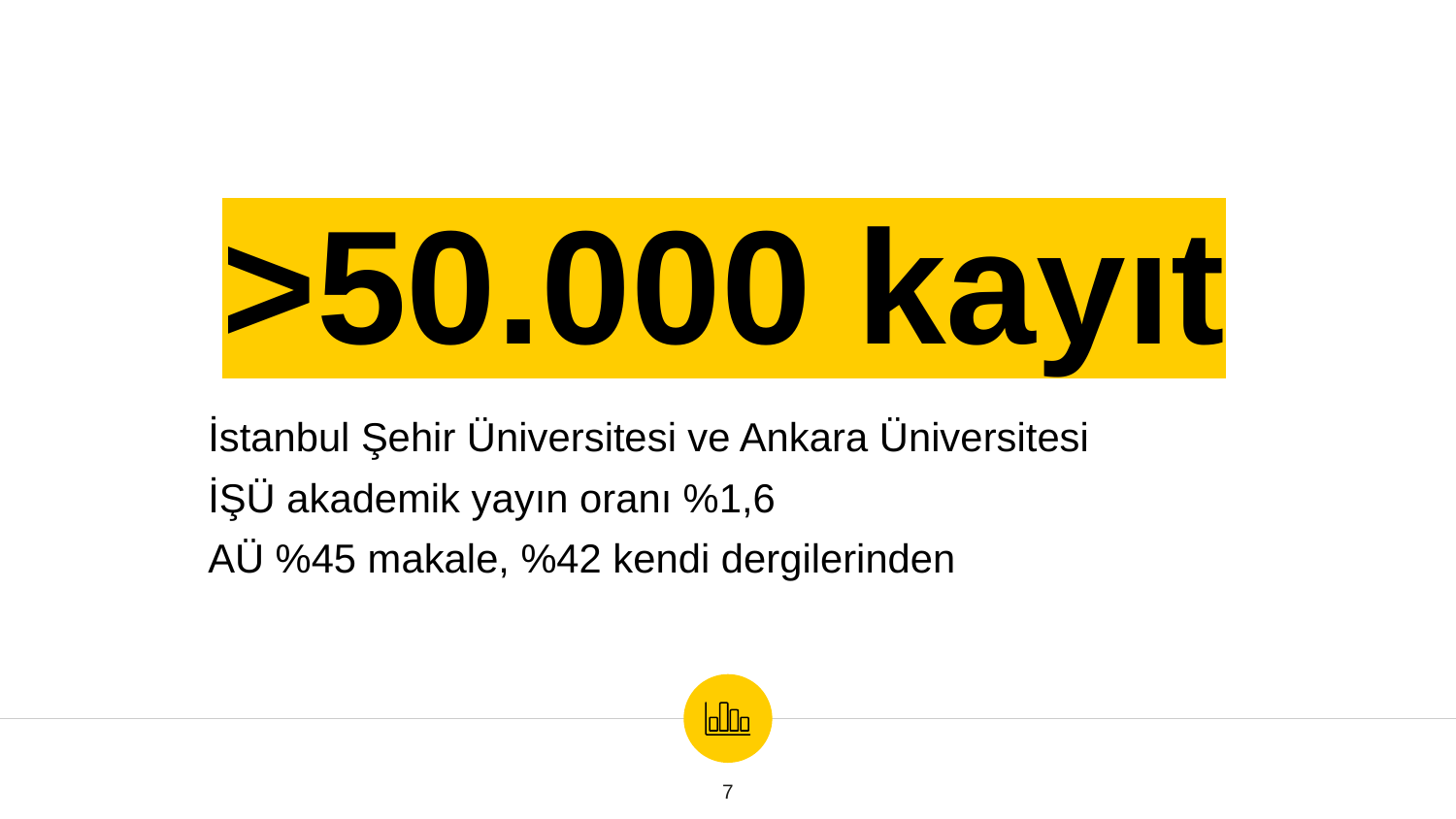

>50.000 kayıt
İstanbul Şehir Üniversitesi ve Ankara Üniversitesi
İŞÜ akademik yayın oranı %1,6
AÜ %45 makale, %42 kendi dergilerinden

7